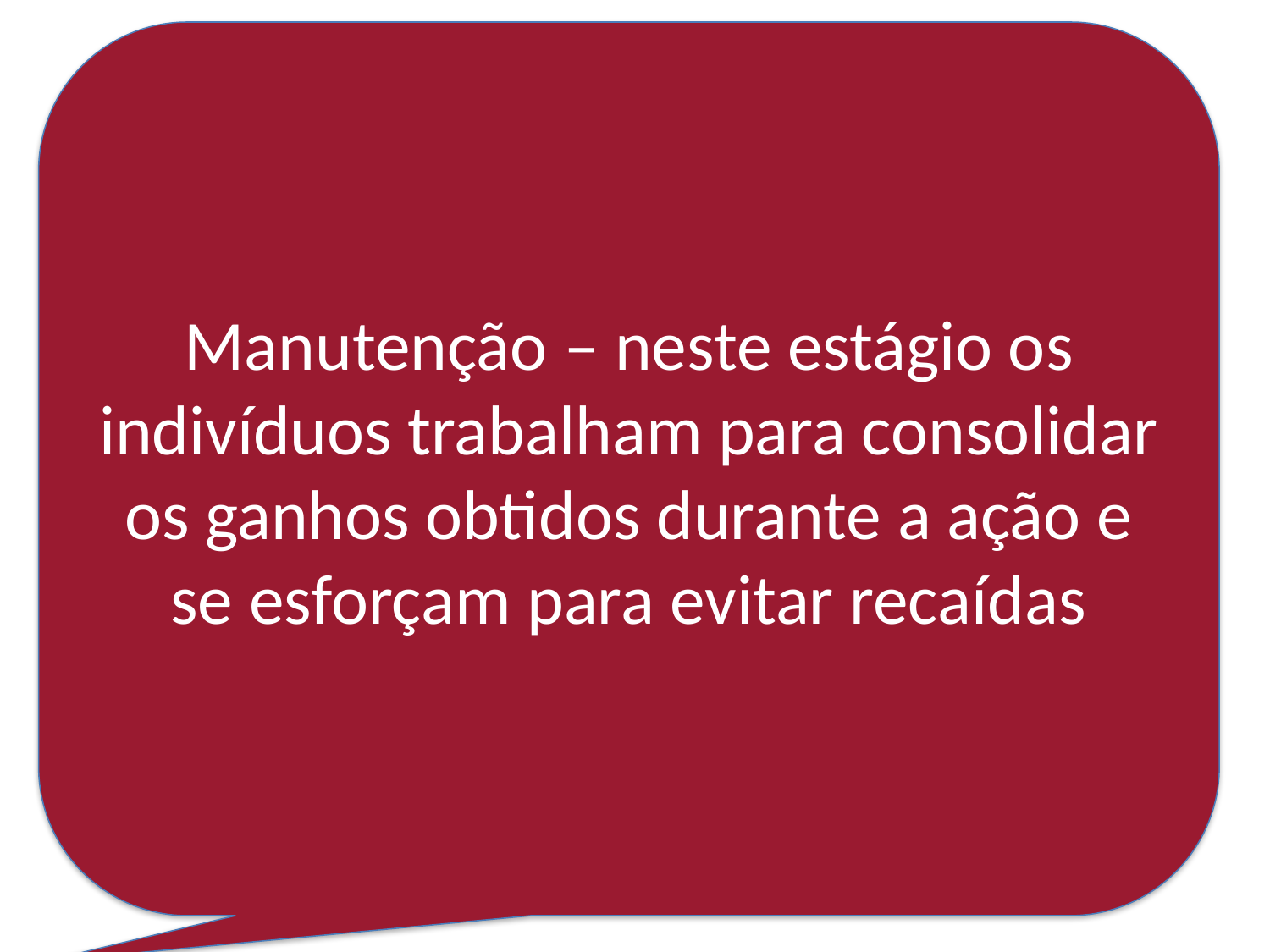

Manutenção – neste estágio os indivíduos trabalham para consolidar os ganhos obtidos durante a ação e se esforçam para evitar recaídas